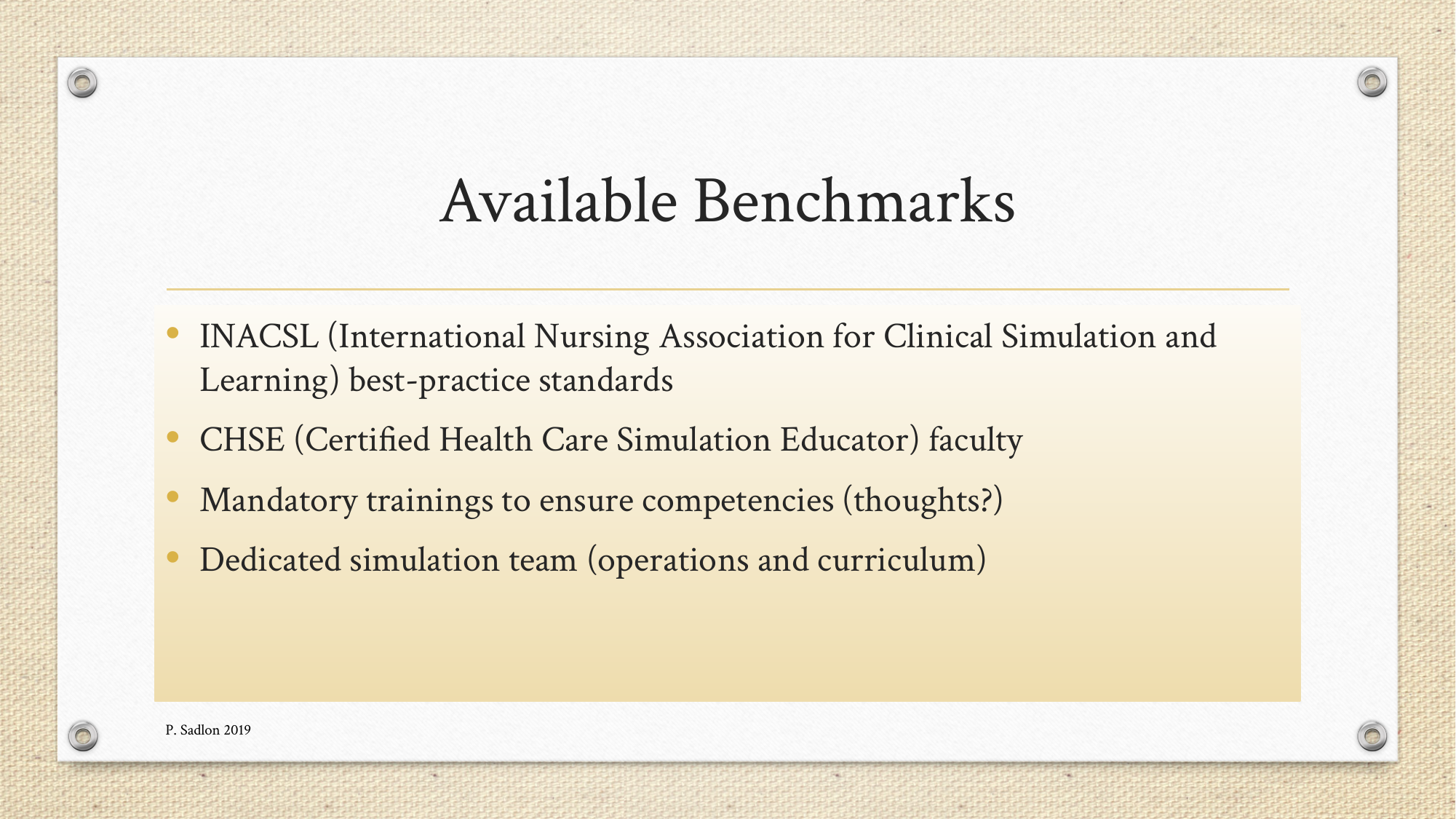

# Available Benchmarks
INACSL (International Nursing Association for Clinical Simulation and Learning) best-practice standards
CHSE (Certified Health Care Simulation Educator) faculty
Mandatory trainings to ensure competencies (thoughts?)
Dedicated simulation team (operations and curriculum)

P. Sadlon 2019